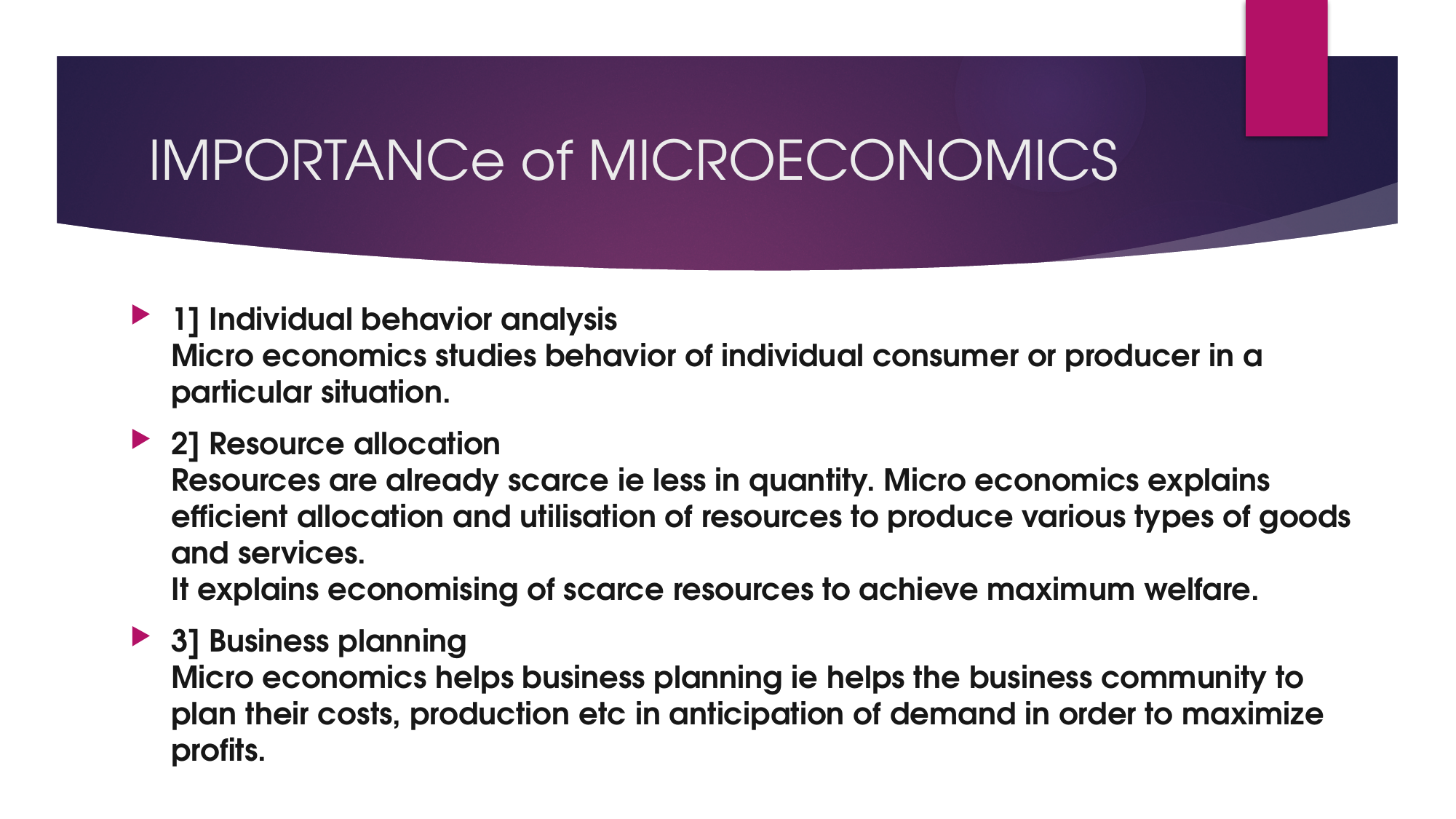

# IMPORTANCe of MICROECONOMICS
1] Individual behavior analysis
Micro economics studies behavior of individual consumer or producer in a particular situation.
2] Resource allocation
Resources are already scarce ie less in quantity. Micro economics explains  efficient allocation and utilisation of resources to produce various types of goods and services.
It explains economising of scarce resources to achieve maximum welfare.
3] Business planning
Micro economics helps business planning ie helps the business community to plan their costs, production etc in anticipation of demand in order to maximize profits.